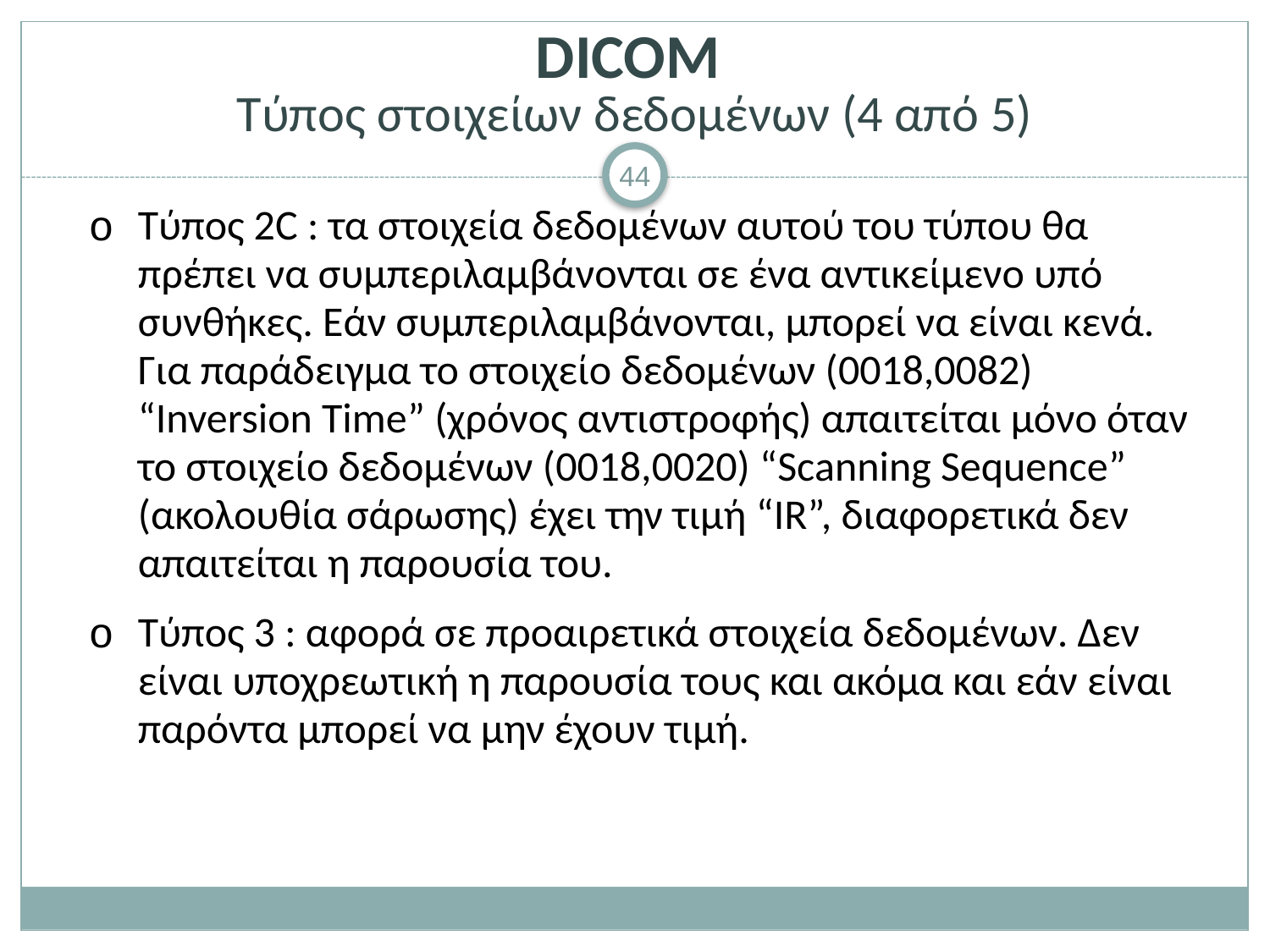

# DICOM Τύπος στοιχείων δεδομένων (4 από 5)
Τύπος 2C : τα στοιχεία δεδομένων αυτού του τύπου θα πρέπει να συμπεριλαμβάνονται σε ένα αντικείμενο υπό συνθήκες. Εάν συμπεριλαμβάνονται, μπορεί να είναι κενά. Για παράδειγμα το στοιχείο δεδομένων (0018,0082) “Inversion Time” (χρόνος αντιστροφής) απαιτείται μόνο όταν το στοιχείο δεδομένων (0018,0020) “Scanning Sequence” (ακολουθία σάρωσης) έχει την τιμή “IR”, διαφορετικά δεν απαιτείται η παρουσία του.
Τύπος 3 : αφορά σε προαιρετικά στοιχεία δεδομένων. Δεν είναι υποχρεωτική η παρουσία τους και ακόμα και εάν είναι παρόντα μπορεί να μην έχουν τιμή.